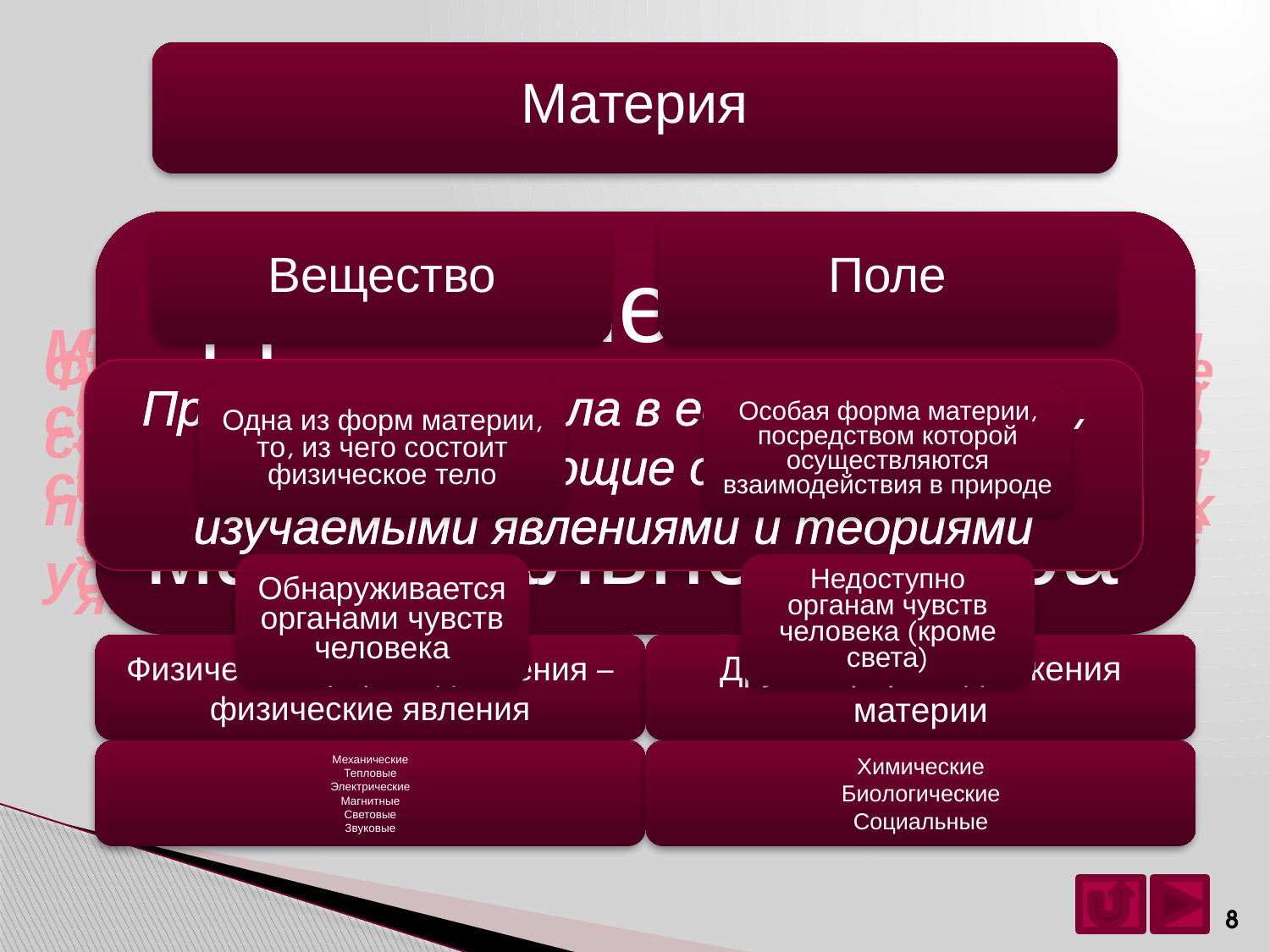

Движение – форма существования материи

Материя
Вещество
Поле
Движение – любое изменение материального мира
Физические формы движения – физические явления
Механические
Тепловые
Электрические
Магнитные
Световые
Звуковые
Химические
Биологические
Социальные
Физика – наука о наиболее общих и фундаментальных закономерностях, определяющих структуру и эволюцию материального мира.
Материя – объективная реальность, существующая независимо от нашего сознания, данная нам в ощущениях.

Физический закон – описание соотношений в природе, проявляющихся при определённых условиях в эксперименте.
Научная теория содержит постулаты, определения, гипотезы и законы, объясняющие наблюдаемое явление.
Принципы – правила в естествознании, осуществляющие связи между изучаемыми явлениями и теориями

8